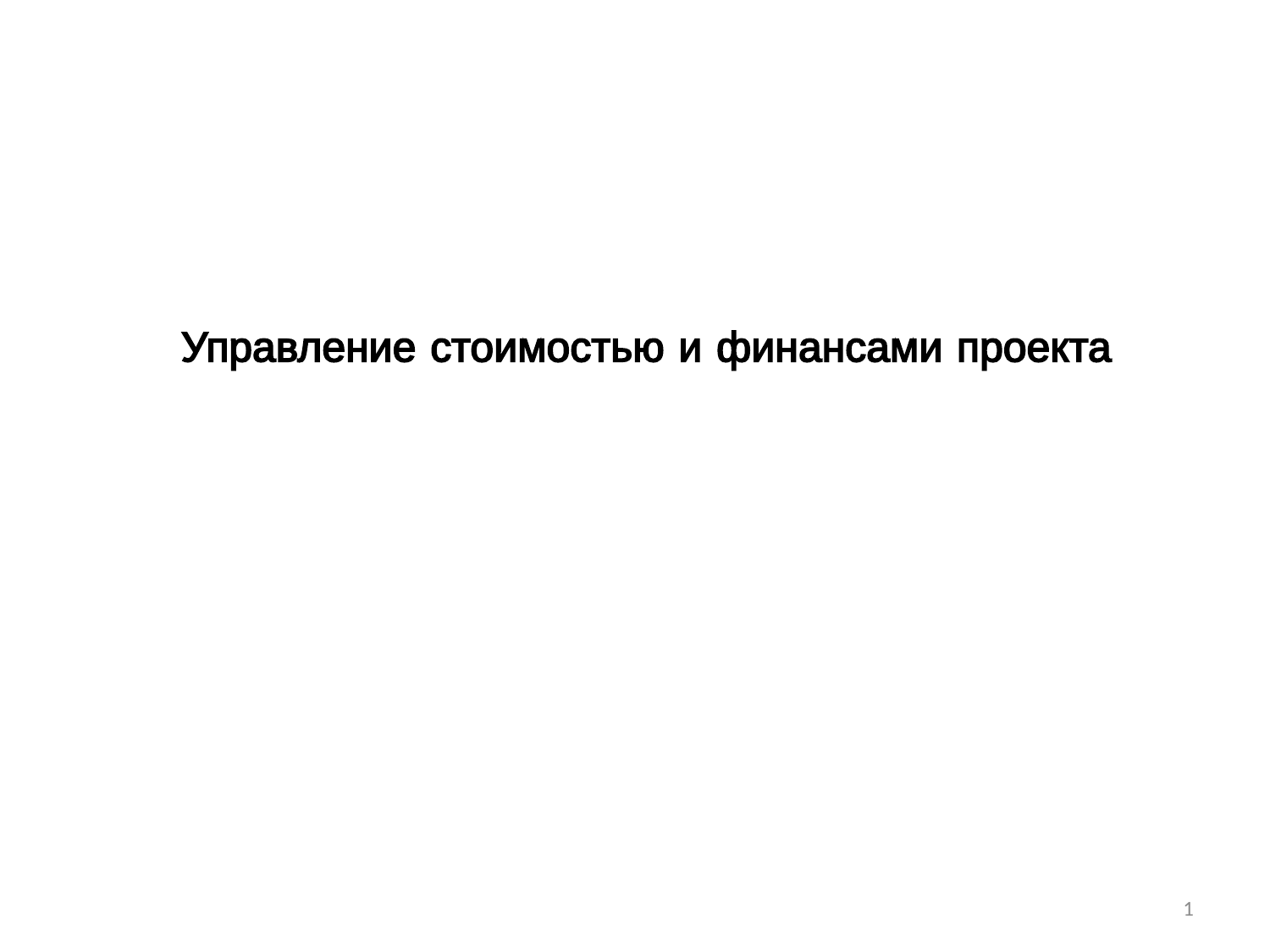

# Управление стоимостью и финансами проекта
1